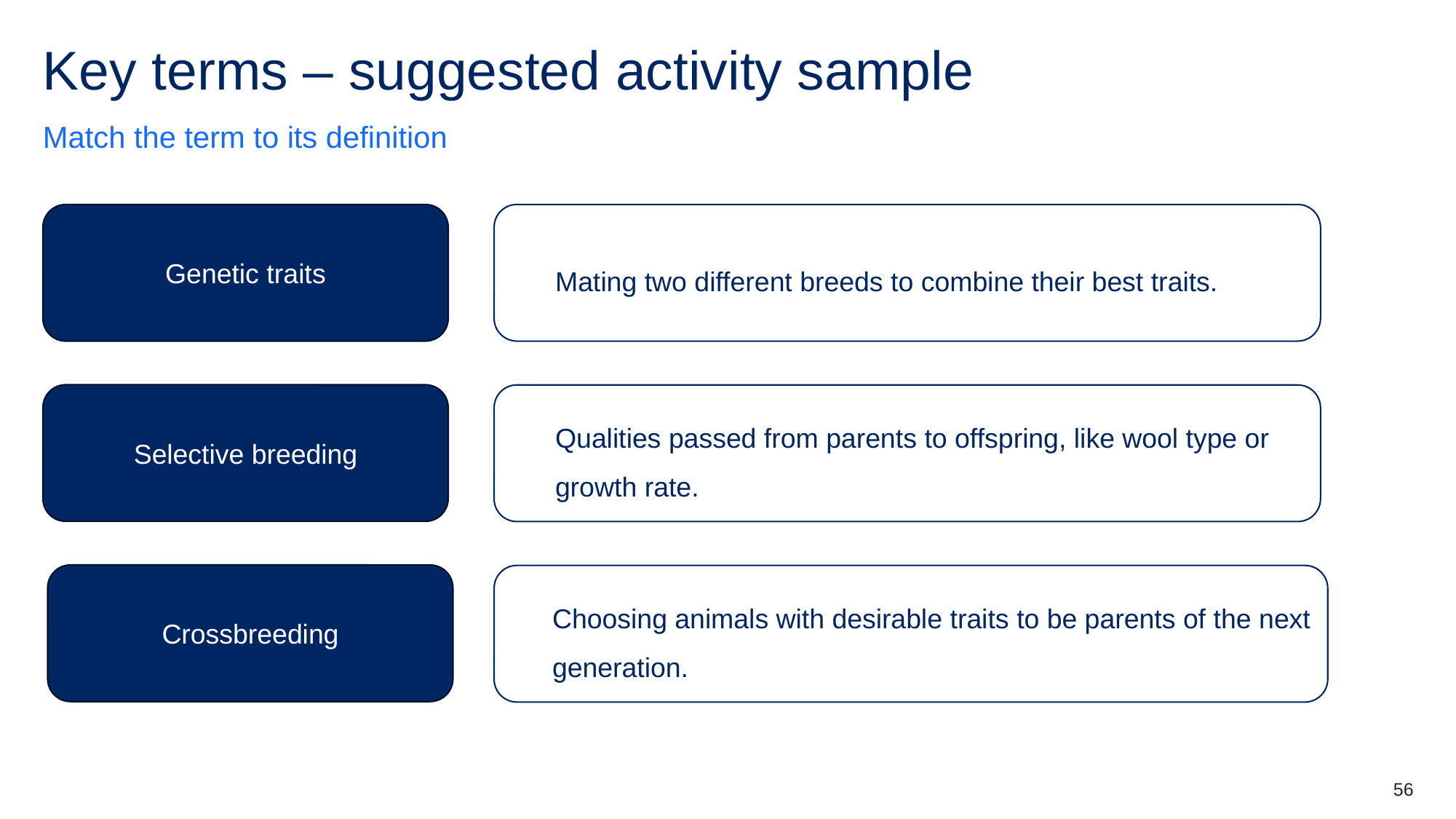

# Key terms – suggested activity sample
Match the term to its definition
Genetic traits
Mating two different breeds to combine their best traits.
Selective breeding
Qualities passed from parents to offspring, like wool type or growth rate.
Crossbreeding
Choosing animals with desirable traits to be parents of the next generation.
56